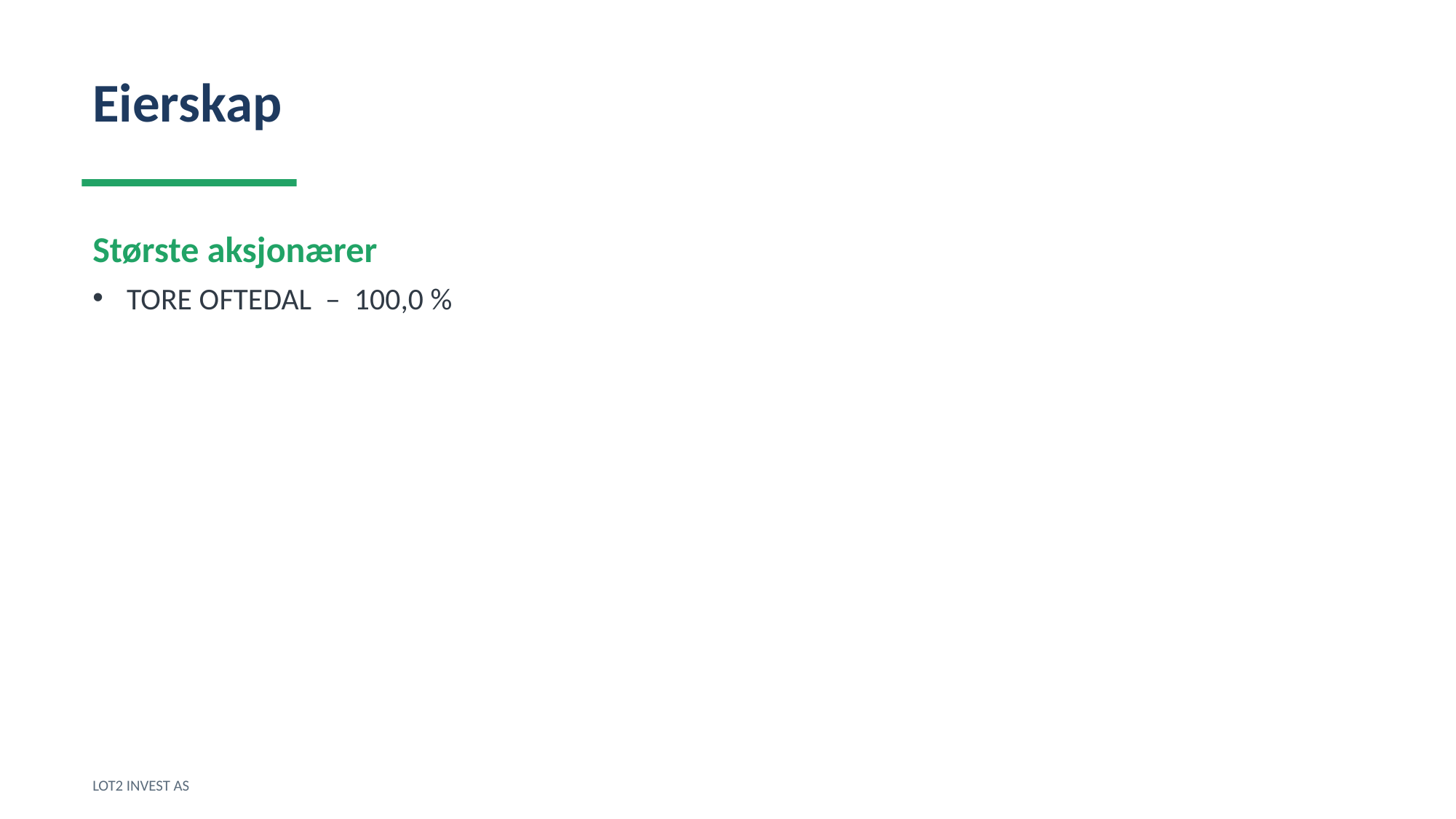

Eierskap

Største aksjonærer
TORE OFTEDAL  –  100,0 %
LOT2 INVEST AS